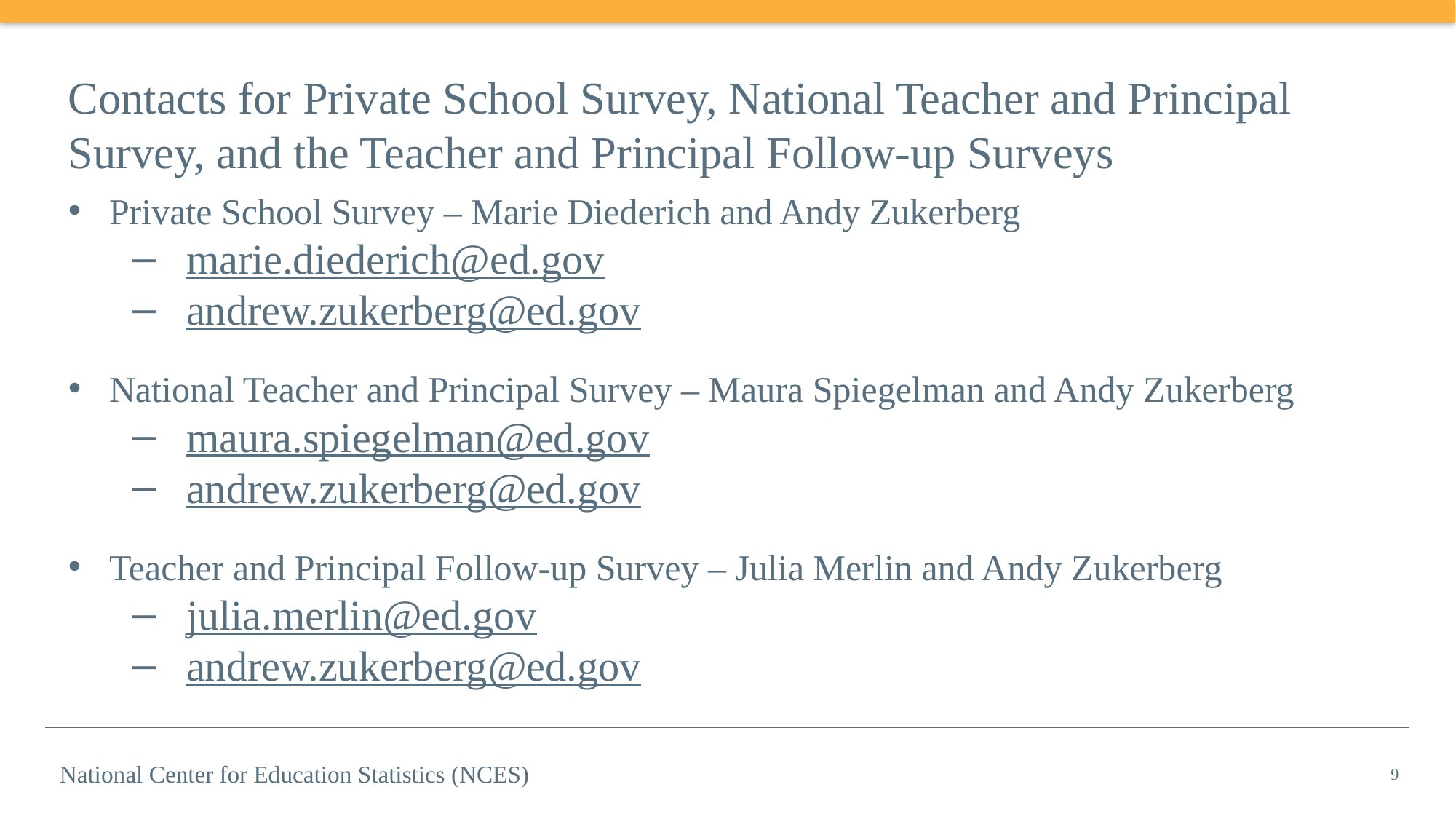

# Contacts for Private School Survey, National Teacher and Principal Survey, and the Teacher and Principal Follow-up Surveys
Private School Survey – Marie Diederich and Andy Zukerberg
marie.diederich@ed.gov
andrew.zukerberg@ed.gov

National Teacher and Principal Survey – Maura Spiegelman and Andy Zukerberg
maura.spiegelman@ed.gov
andrew.zukerberg@ed.gov

Teacher and Principal Follow-up Survey – Julia Merlin and Andy Zukerberg
julia.merlin@ed.gov
andrew.zukerberg@ed.gov

National Center for Education Statistics (NCES)
9